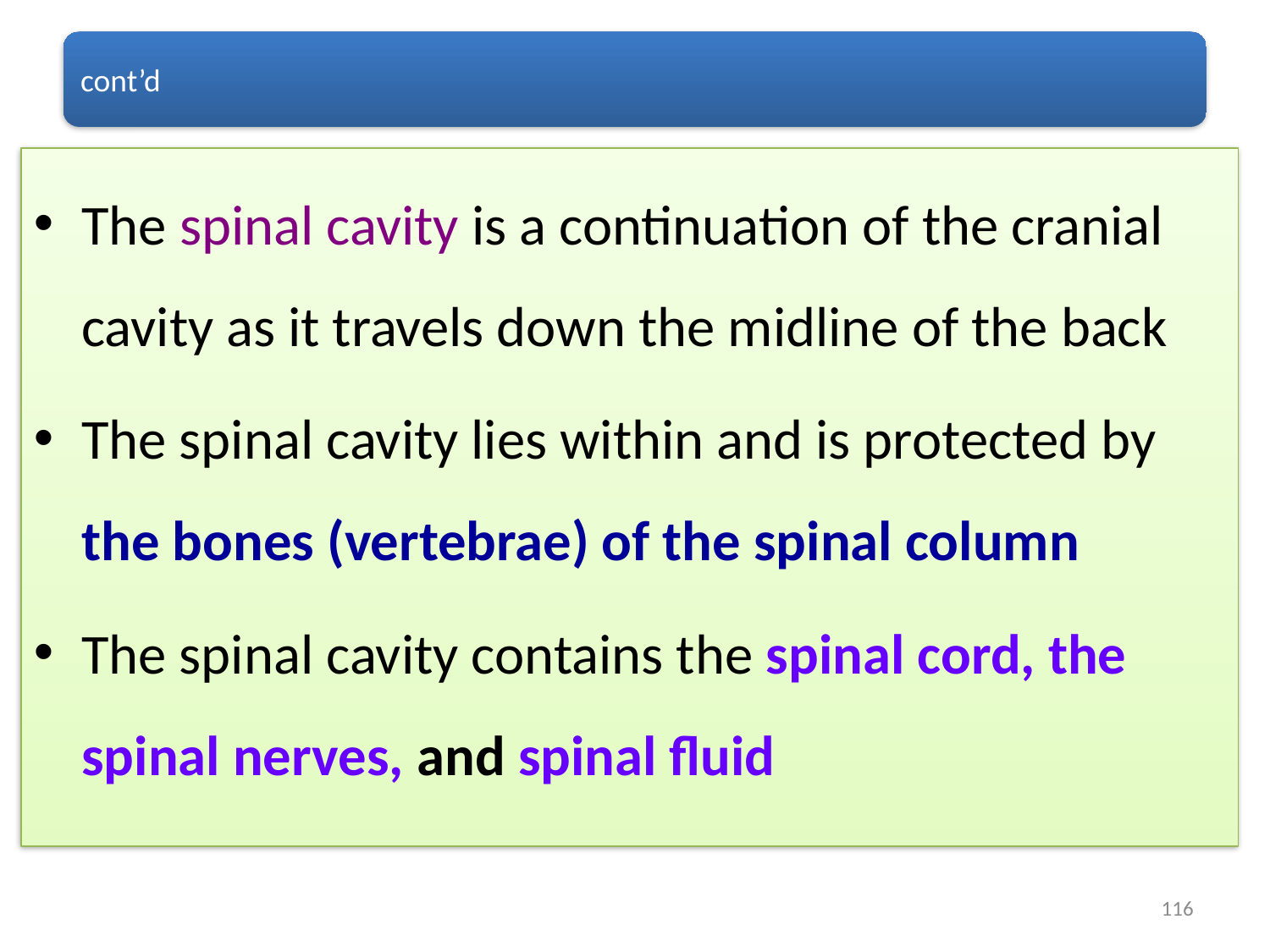

cont’d
The spinal cavity is a continuation of the cranial cavity as it travels down the midline of the back
The spinal cavity lies within and is protected by the bones (vertebrae) of the spinal column
The spinal cavity contains the spinal cord, the spinal nerves, and spinal fluid

116